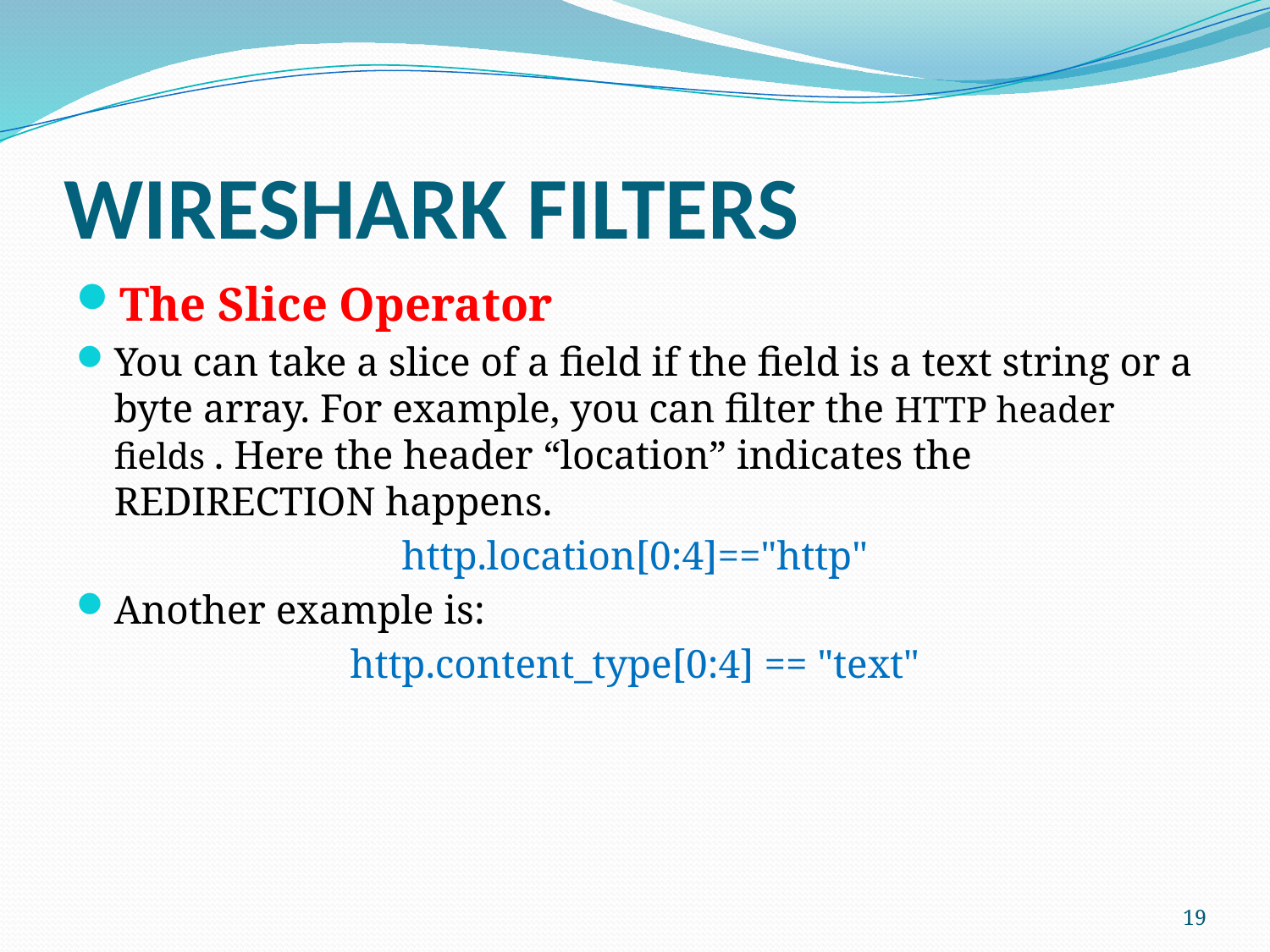

# WIRESHARK FILTERS
The Slice Operator
You can take a slice of a field if the field is a text string or a byte array. For example, you can filter the HTTP header fields . Here the header “location” indicates the REDIRECTION happens.
http.location[0:4]=="http"
Another example is:
http.content_type[0:4] == "text"
19